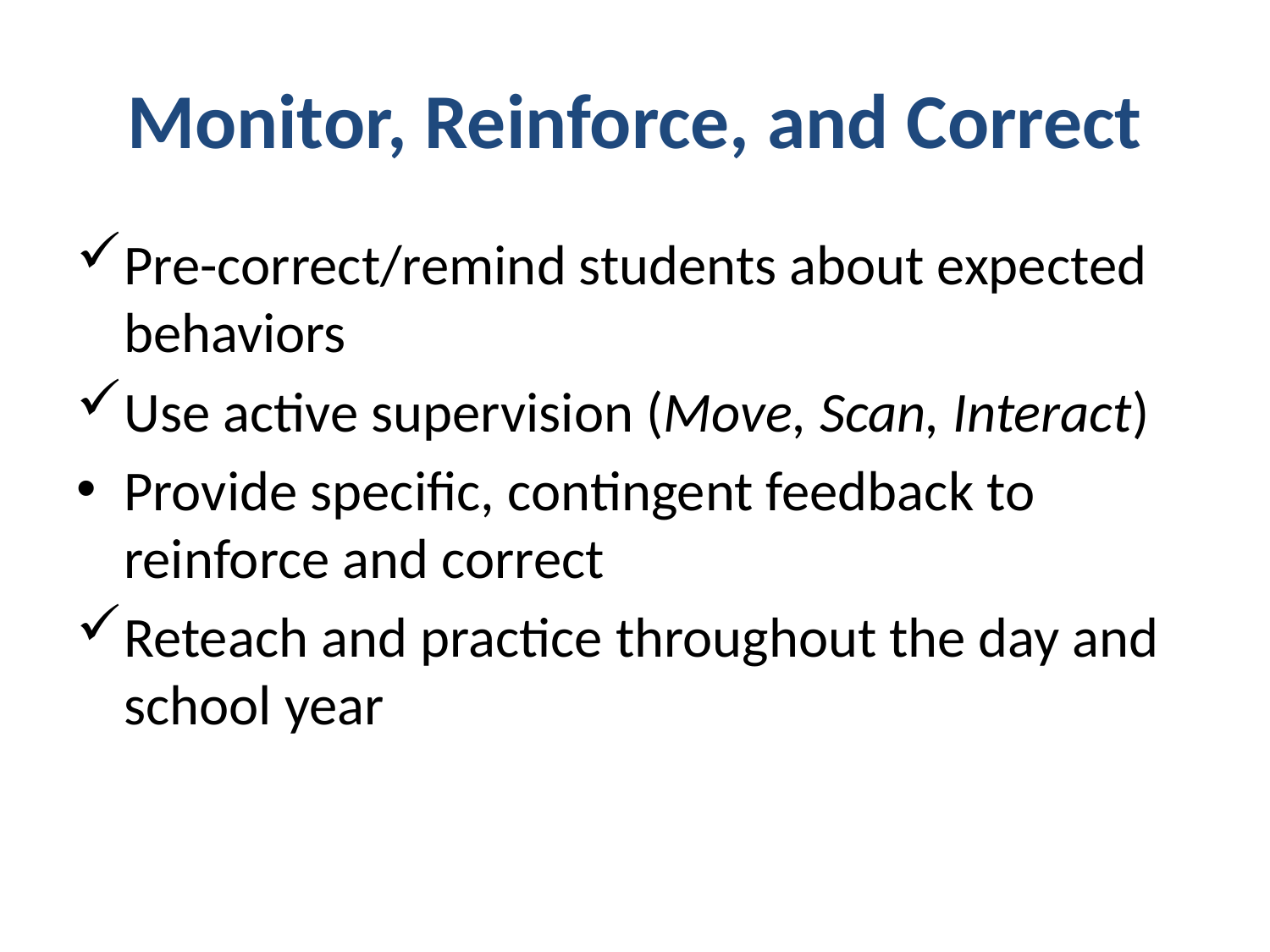

# Monitor, Reinforce, and Correct
Pre-correct/remind students about expected behaviors
Use active supervision (Move, Scan, Interact)
Provide specific, contingent feedback to reinforce and correct
Reteach and practice throughout the day and school year